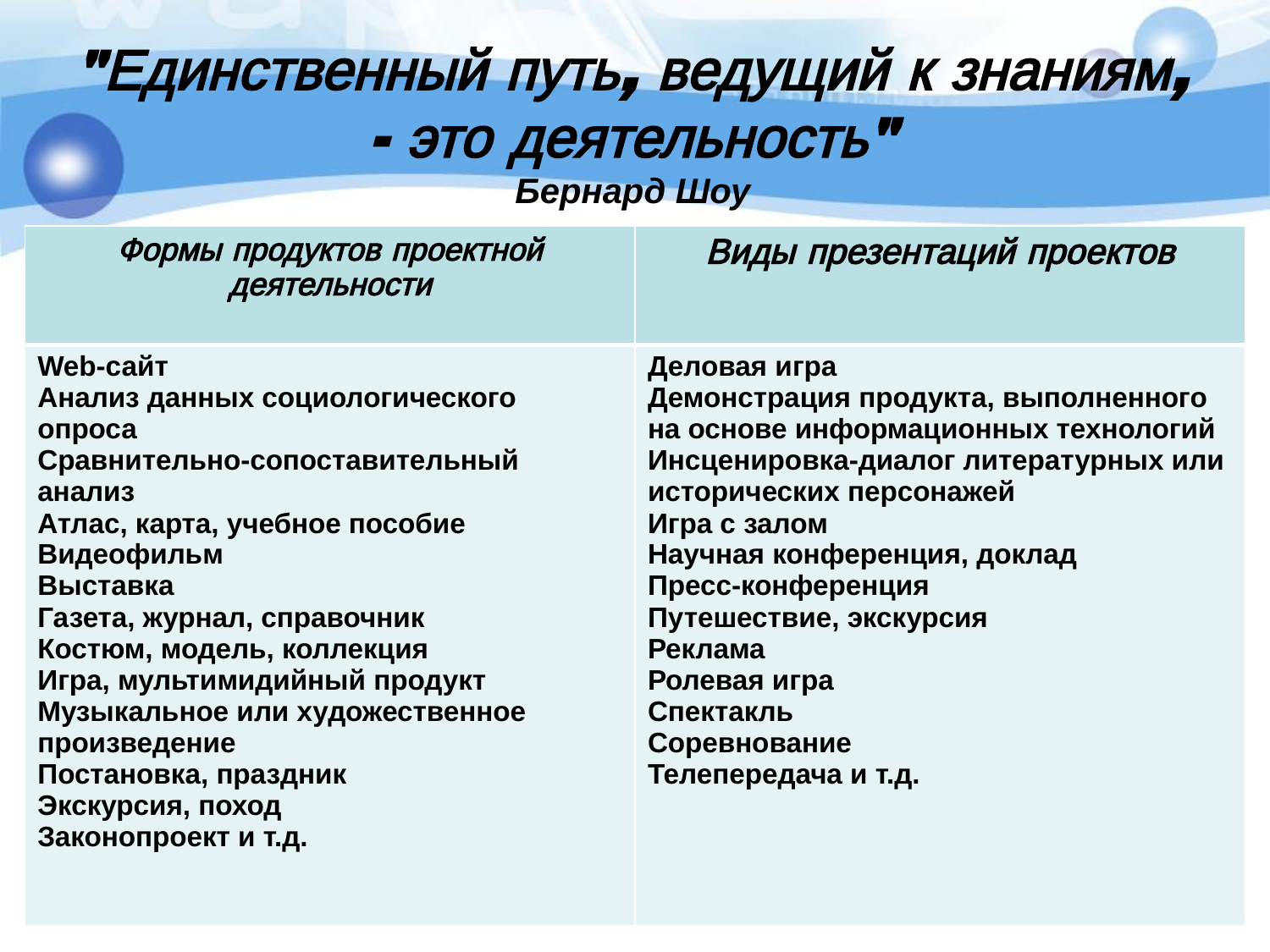

# "Единственный путь, ведущий к знаниям, - это деятельность" Бернард Шоу

| Формы продуктов проектной деятельности | Виды презентаций проектов |
| --- | --- |
| Web-сайт Анализ данных социологического опроса Сравнительно-сопоставительный анализ Атлас, карта, учебное пособие Видеофильм Выставка Газета, журнал, справочник Костюм, модель, коллекция Игра, мультимидийный продукт Музыкальное или художественное произведение Постановка, праздник Экскурсия, поход Законопроект и т.д. | Деловая игра Демонстрация продукта, выполненного на основе информационных технологий Инсценировка-диалог литературных или исторических персонажей Игра с залом Научная конференция, доклад Пресс-конференция Путешествие, экскурсия Реклама Ролевая игра Спектакль Соревнование Телепередача и т.д. |